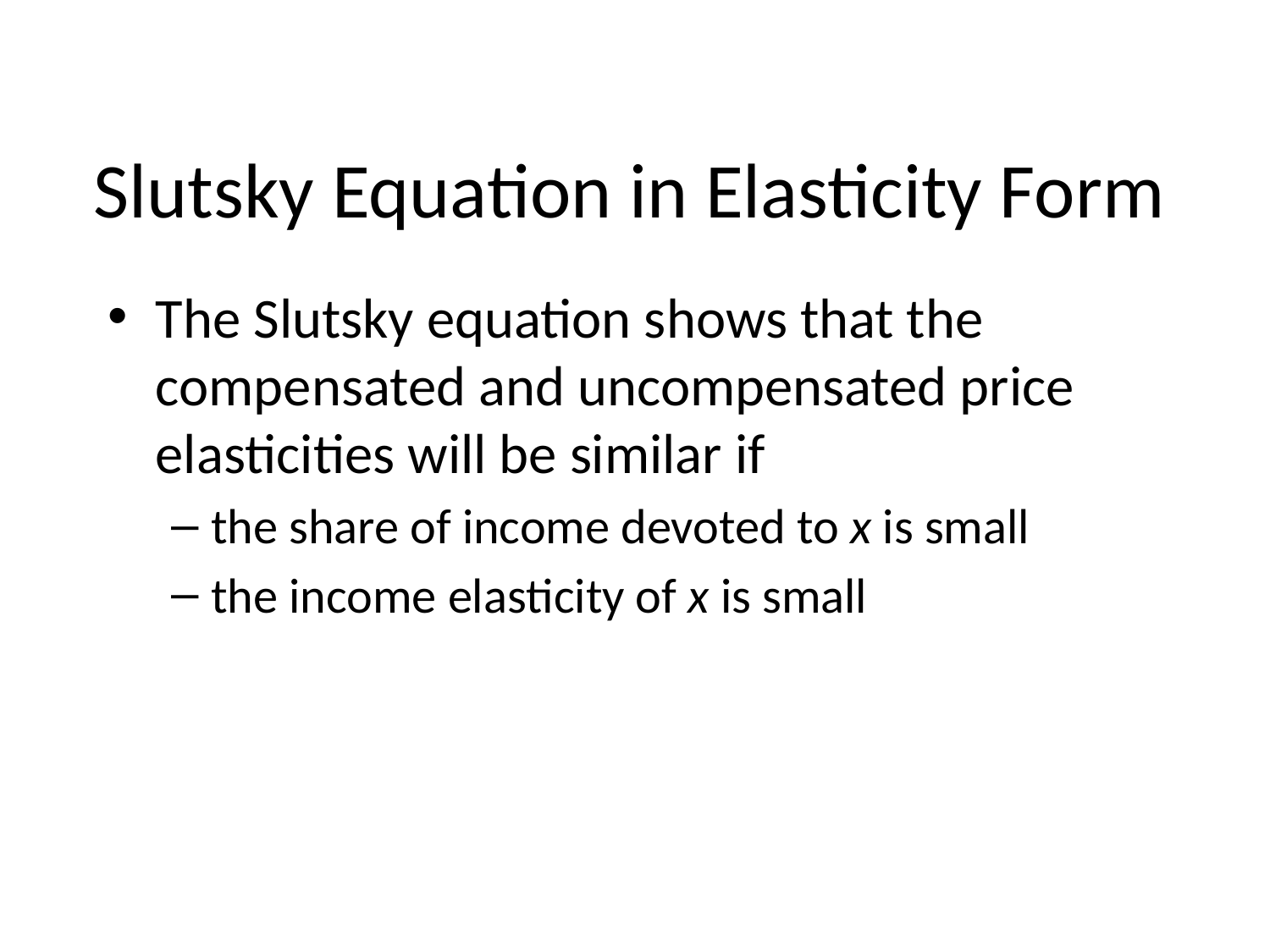

# Slutsky Equation in Elasticity Form
The Slutsky equation shows that the compensated and uncompensated price elasticities will be similar if
the share of income devoted to x is small
the income elasticity of x is small